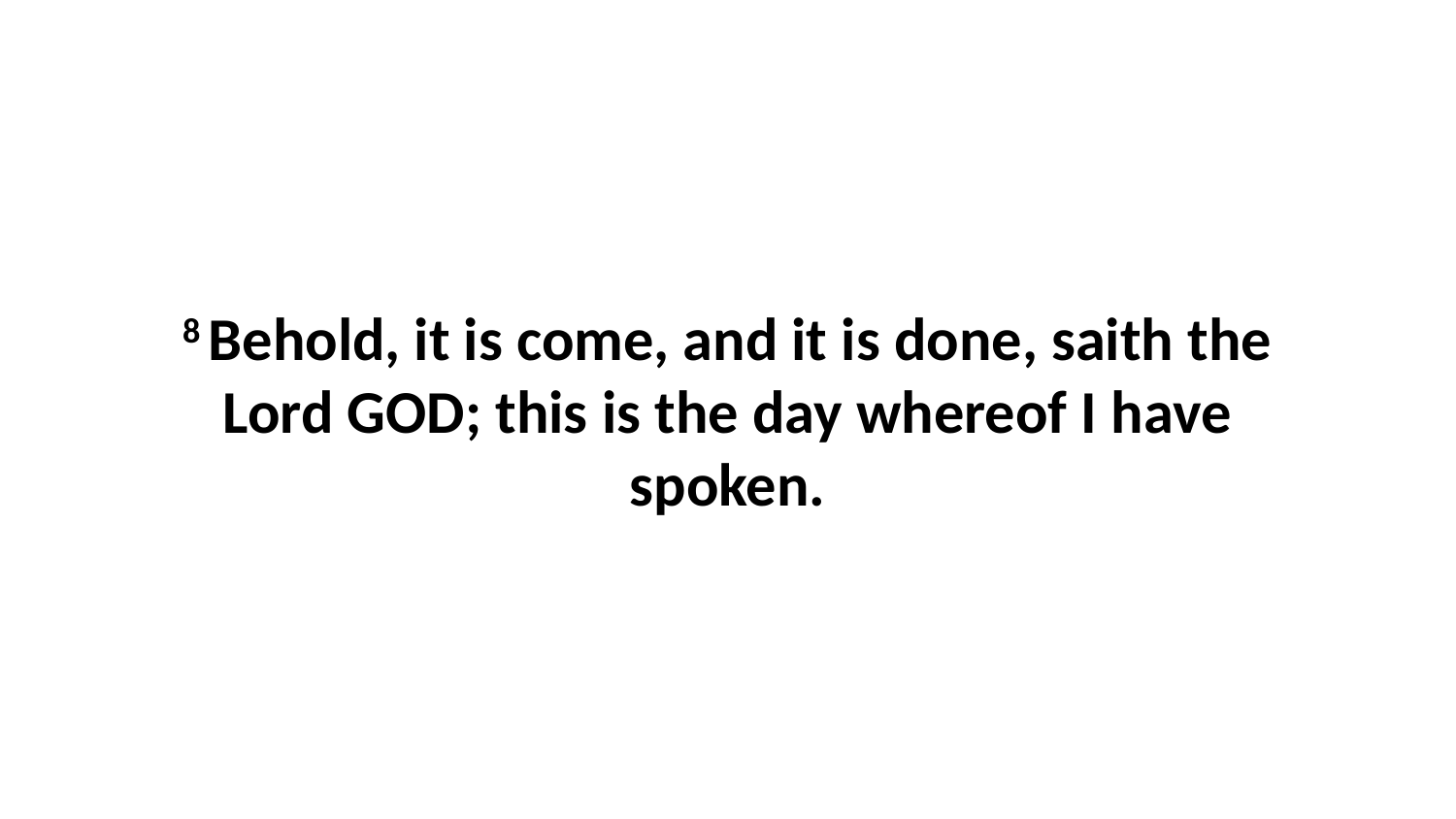

8 Behold, it is come, and it is done, saith the Lord GOD; this is the day whereof I have spoken.